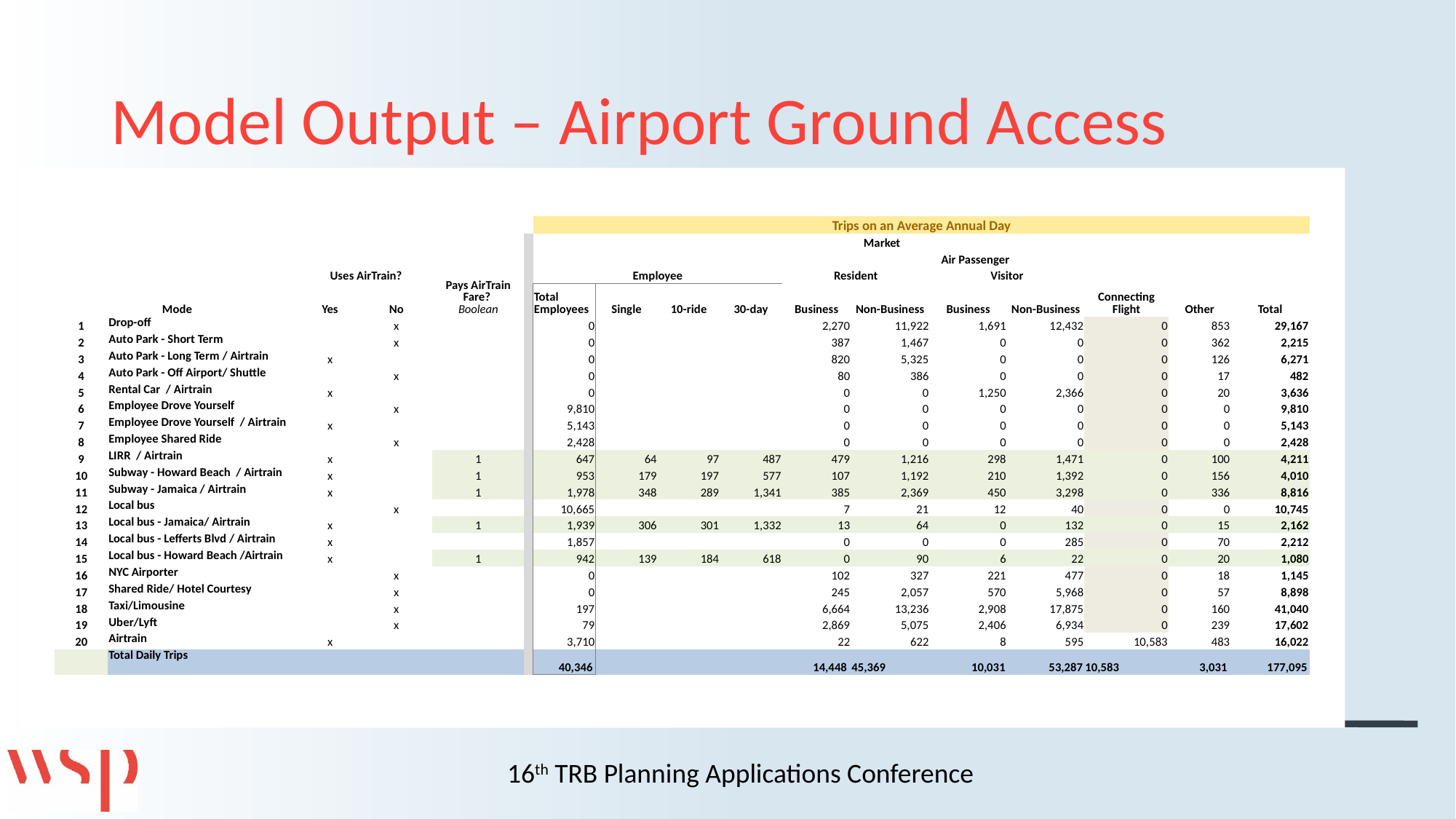

# Model Output – Airport Ground Access

|  |  |  |  |  |  | Trips on an Average Annual Day |  |  |  |  |  |  |  |  |  |  |
| --- | --- | --- | --- | --- | --- | --- | --- | --- | --- | --- | --- | --- | --- | --- | --- | --- |
|  |  | Uses AirTrain? |  | Pays AirTrain Fare? Boolean |  | Market |  |  |  |  |  |  |  |  |  | Total |
|  |  |  |  |  |  | Employee |  |  |  | Air Passenger |  |  |  |  | Other |  |
|  |  |  |  |  |  |  |  |  |  | Resident |  | Visitor |  |  |  |  |
| Mode |  | Yes | No |  |  | Total Employees | Single | 10-ride | 30-day | Business | Non-Business | Business | Non-Business | Connecting Flight |  |  |
| 1 | Drop-off |  | x |  |  | 0 | 0 | 0 | 0 | 2,270 | 11,922 | 1,691 | 12,432 | 0 | 853 | 29,167 |
| 2 | Auto Park - Short Term |  | x |  |  | 0 | 0 | 0 | 0 | 387 | 1,467 | 0 | 0 | 0 | 362 | 2,215 |
| 3 | Auto Park - Long Term / Airtrain | x |  |  |  | 0 | 0 | 0 | 0 | 820 | 5,325 | 0 | 0 | 0 | 126 | 6,271 |
| 4 | Auto Park - Off Airport/ Shuttle |  | x |  |  | 0 | 0 | 0 | 0 | 80 | 386 | 0 | 0 | 0 | 17 | 482 |
| 5 | Rental Car / Airtrain | x |  |  |  | 0 | 0 | 0 | 0 | 0 | 0 | 1,250 | 2,366 | 0 | 20 | 3,636 |
| 6 | Employee Drove Yourself |  | x |  |  | 9,810 | 1,691 | 1,804 | 6,315 | 0 | 0 | 0 | 0 | 0 | 0 | 9,810 |
| 7 | Employee Drove Yourself / Airtrain | x |  |  |  | 5,143 | 737 | 1,105 | 3,302 | 0 | 0 | 0 | 0 | 0 | 0 | 5,143 |
| 8 | Employee Shared Ride |  | x |  |  | 2,428 | 388 | 194 | 1,845 | 0 | 0 | 0 | 0 | 0 | 0 | 2,428 |
| 9 | LIRR / Airtrain | x |  | 1 |  | 647 | 64 | 97 | 487 | 479 | 1,216 | 298 | 1,471 | 0 | 100 | 4,211 |
| 10 | Subway - Howard Beach / Airtrain | x |  | 1 |  | 953 | 179 | 197 | 577 | 107 | 1,192 | 210 | 1,392 | 0 | 156 | 4,010 |
| 11 | Subway - Jamaica / Airtrain | x |  | 1 |  | 1,978 | 348 | 289 | 1,341 | 385 | 2,369 | 450 | 3,298 | 0 | 336 | 8,816 |
| 12 | Local bus |  | x |  |  | 10,665 | 1,506 | 1,945 | 7,214 | 7 | 21 | 12 | 40 | 0 | 0 | 10,745 |
| 13 | Local bus - Jamaica/ Airtrain | x |  | 1 |  | 1,939 | 306 | 301 | 1,332 | 13 | 64 | 0 | 132 | 0 | 15 | 2,162 |
| 14 | Local bus - Lefferts Blvd / Airtrain | x |  |  |  | 1,857 | 346 | 452 | 1,059 | 0 | 0 | 0 | 285 | 0 | 70 | 2,212 |
| 15 | Local bus - Howard Beach /Airtrain | x |  | 1 |  | 942 | 139 | 184 | 618 | 0 | 90 | 6 | 22 | 0 | 20 | 1,080 |
| 16 | NYC Airporter |  | x |  |  | 0 | 0 | 0 | 0 | 102 | 327 | 221 | 477 | 0 | 18 | 1,145 |
| 17 | Shared Ride/ Hotel Courtesy |  | x |  |  | 0 | 0 | 0 | 0 | 245 | 2,057 | 570 | 5,968 | 0 | 57 | 8,898 |
| 18 | Taxi/Limousine |  | x |  |  | 197 | 0 | 0 | 197 | 6,664 | 13,236 | 2,908 | 17,875 | 0 | 160 | 41,040 |
| 19 | Uber/Lyft |  | x |  |  | 79 | 39 | 0 | 39 | 2,869 | 5,075 | 2,406 | 6,934 | 0 | 239 | 17,602 |
| 20 | Airtrain | x |  |  |  | 3,710 | 467 | 564 | 2,680 | 22 | 622 | 8 | 595 | 10,583 | 483 | 16,022 |
|  | Total Daily Trips |  |  |  |  | 40,346 | 6,210 | 7,132 | 27,005 | 14,448 | 45,369 | 10,031 | 53,287 | 10,583 | 3,031 | 177,095 |